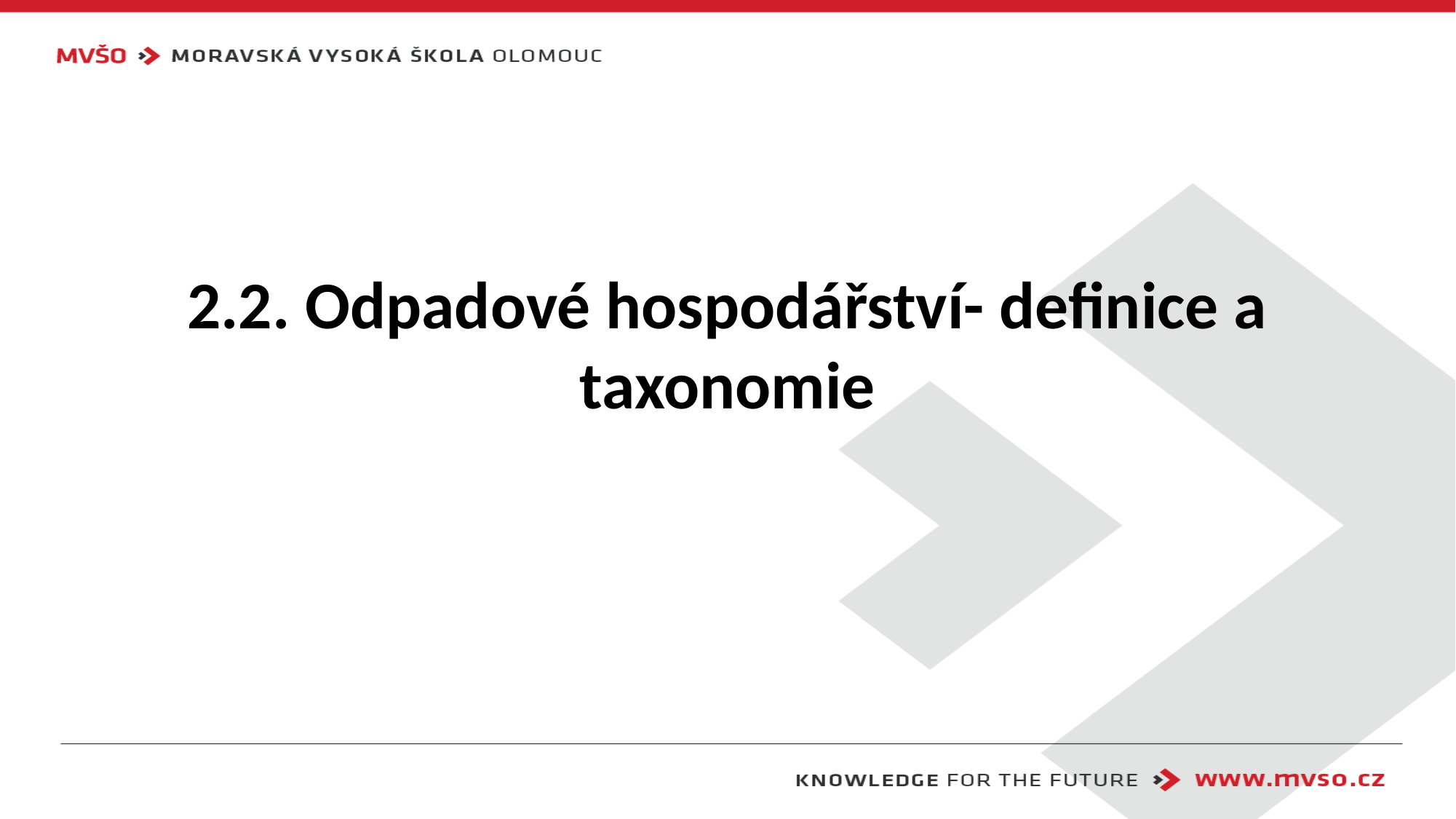

# 2.2. Odpadové hospodářství- definice a taxonomie